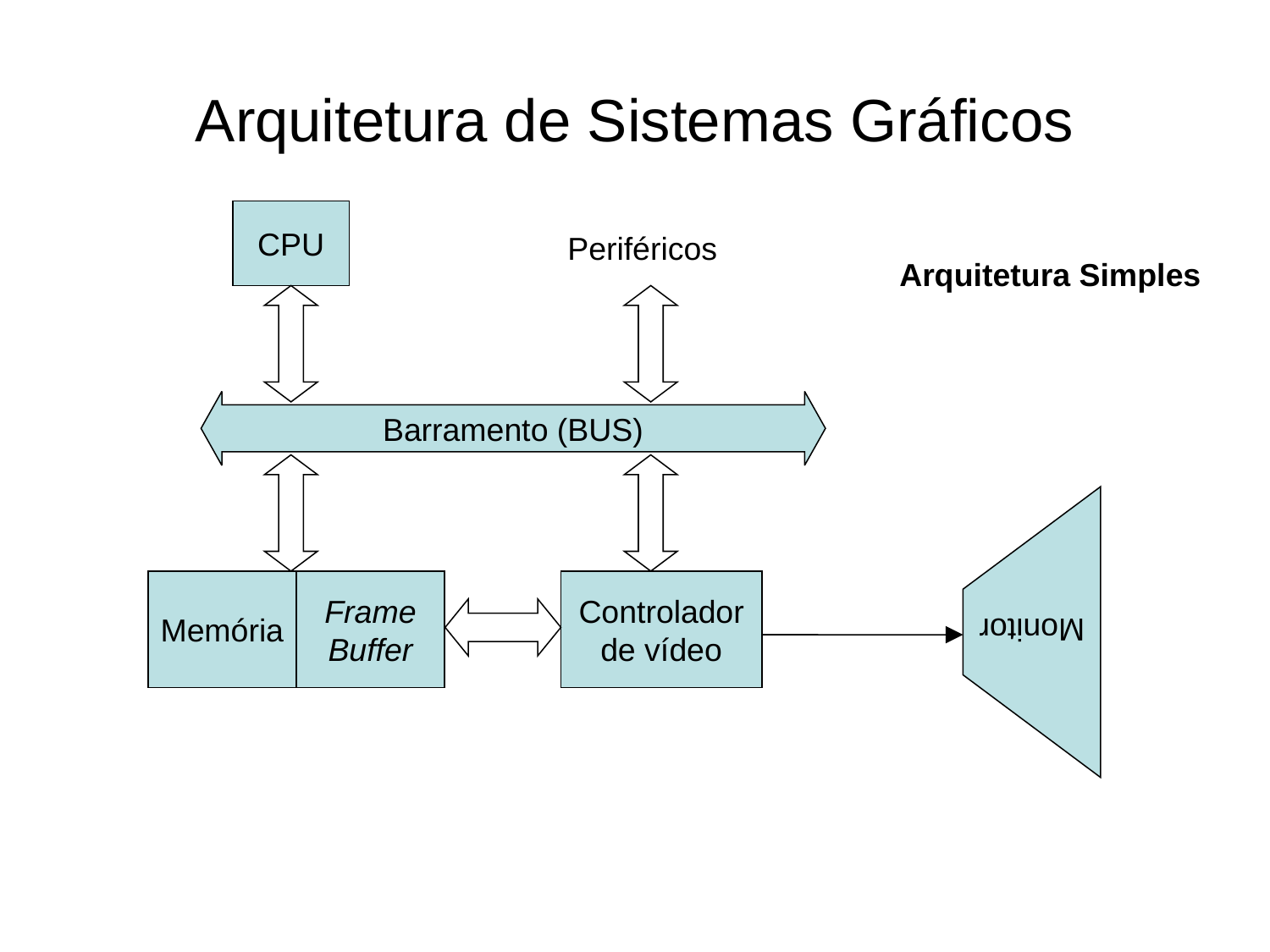

# Arquitetura de Sistemas Gráficos
CPU
Periféricos
Arquitetura Simples

Barramento (BUS)

Monitor
Memória
Frame
Buffer
Controlador
de vídeo